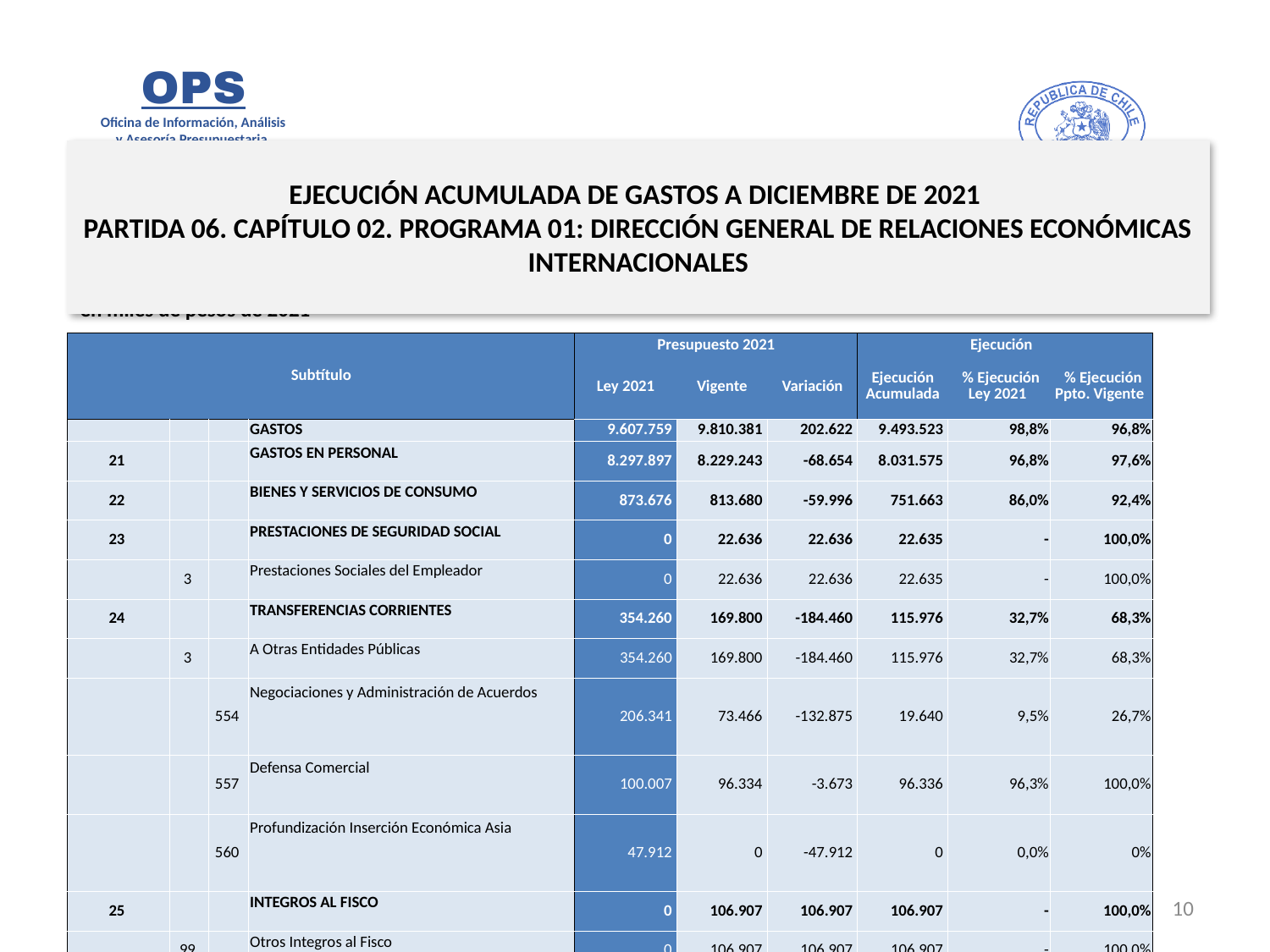

# EJECUCIÓN ACUMULADA DE GASTOS A DICIEMBRE DE 2021 PARTIDA 06. CAPÍTULO 02. PROGRAMA 01: DIRECCIÓN GENERAL DE RELACIONES ECONÓMICAS INTERNACIONALES
en miles de pesos de 2021
| Subtítulo |  |  |  | Presupuesto 2021 |  |  | Ejecución |  |  |
| --- | --- | --- | --- | --- | --- | --- | --- | --- | --- |
|  |  |  |  | Ley 2021 | Vigente | Variación | Ejecución Acumulada | % Ejecución Ley 2021 | % Ejecución Ppto. Vigente |
|  |  |  | GASTOS | 9.607.759 | 9.810.381 | 202.622 | 9.493.523 | 98,8% | 96,8% |
| 21 |  |  | GASTOS EN PERSONAL | 8.297.897 | 8.229.243 | -68.654 | 8.031.575 | 96,8% | 97,6% |
| 22 |  |  | BIENES Y SERVICIOS DE CONSUMO | 873.676 | 813.680 | -59.996 | 751.663 | 86,0% | 92,4% |
| 23 |  |  | PRESTACIONES DE SEGURIDAD SOCIAL | 0 | 22.636 | 22.636 | 22.635 | - | 100,0% |
|  | 3 |  | Prestaciones Sociales del Empleador | 0 | 22.636 | 22.636 | 22.635 | - | 100,0% |
| 24 |  |  | TRANSFERENCIAS CORRIENTES | 354.260 | 169.800 | -184.460 | 115.976 | 32,7% | 68,3% |
|  | 3 |  | A Otras Entidades Públicas | 354.260 | 169.800 | -184.460 | 115.976 | 32,7% | 68,3% |
|  |  | 554 | Negociaciones y Administración de Acuerdos | 206.341 | 73.466 | -132.875 | 19.640 | 9,5% | 26,7% |
|  |  | 557 | Defensa Comercial | 100.007 | 96.334 | -3.673 | 96.336 | 96,3% | 100,0% |
|  |  | 560 | Profundización Inserción Económica Asia | 47.912 | 0 | -47.912 | 0 | 0,0% | 0% |
| 25 |  |  | INTEGROS AL FISCO | 0 | 106.907 | 106.907 | 106.907 | - | 100,0% |
|  | 99 |  | Otros Integros al Fisco | 0 | 106.907 | 106.907 | 106.907 | - | 100,0% |
| 29 |  |  | ADQUISICIÓN DE ACTIVOS NO FINANCIEROS | 42.332 | 42.332 | 0 | 38.986 | 92,1% | 92,1% |
|  | 6 |  | Equipos Informáticos | 16.360 | 16.360 | 0 | 16.360 | 100,0% | 100,0% |
|  | 7 |  | Programas Informáticos | 25.972 | 25.972 | 0 | 22.626 | 87,1% | 87,1% |
| 34 |  |  | SERVICIO DE LA DEUDA | 39.594 | 425.783 | 386.189 | 425.781 | 1075,4% | 100,0% |
|  | 4 |  | Intereses Deuda Externa | 38.594 | 11.700 | -26.894 | 11.699 | 30,3% | 100,0% |
|  | 7 |  | Deuda Flotante | 1.000 | 414.083 | 413.083 | 414.082 | 41408,2% | 100,0% |
Fuente: Elaboración propia en base  a Informes de ejecución presupuestaria mensual de DIPRES
10